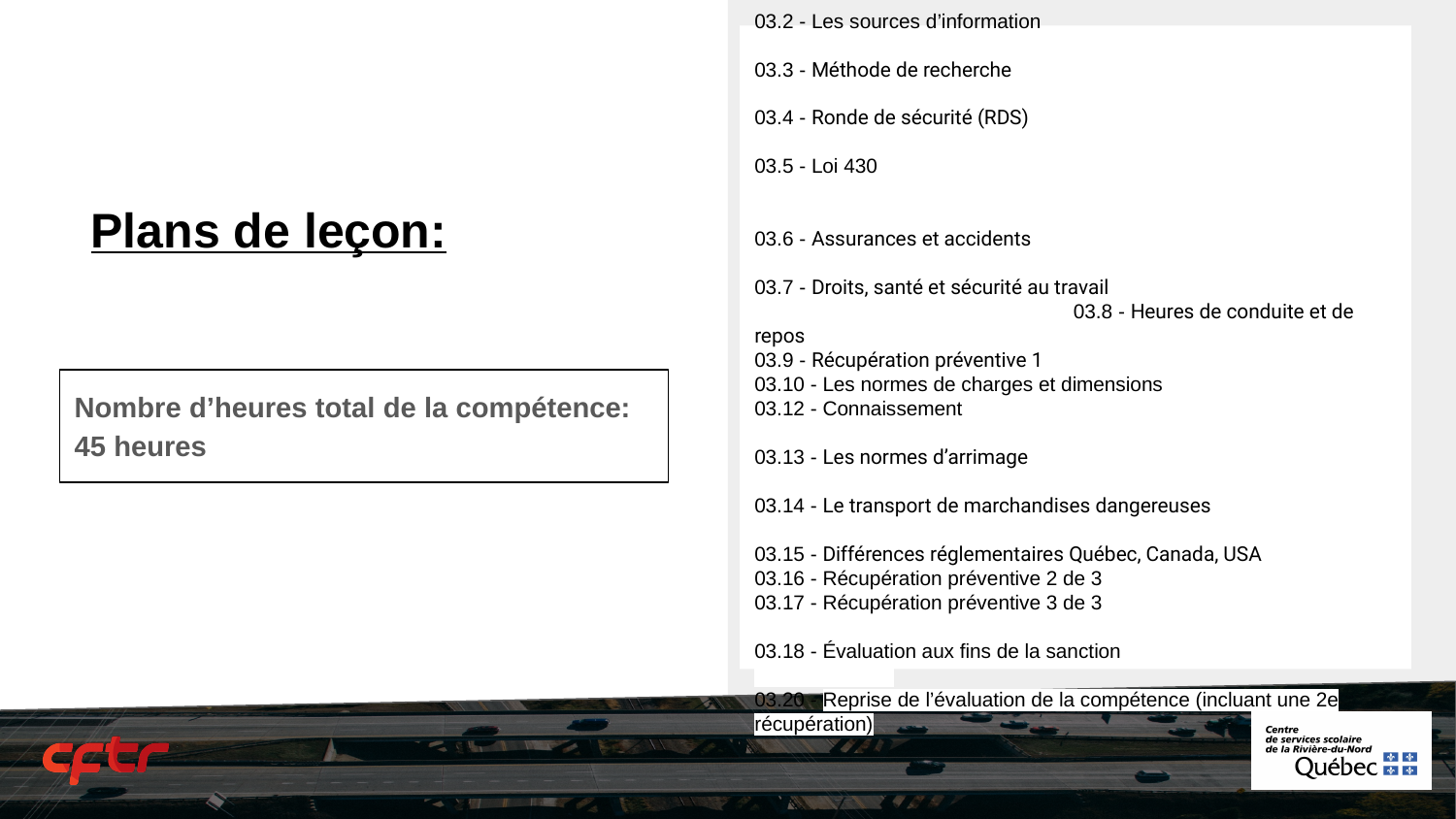

03.1 - Introduction
03.2 - Les sources d’information
03.3 - Méthode de recherche
03.4 - Ronde de sécurité (RDS)
03.5 - Loi 430
03.6 - Assurances et accidents
03.7 - Droits, santé et sécurité au travail				     03.8 - Heures de conduite et de repos
03.9 - Récupération préventive 1
03.10 - Les normes de charges et dimensions
03.12 - Connaissement
03.13 - Les normes d’arrimage
03.14 - Le transport de marchandises dangereuses
03.15 - Différences réglementaires Québec, Canada, USA
03.16 - Récupération préventive 2 de 3
03.17 - Récupération préventive 3 de 3
03.18 - Évaluation aux fins de la sanction
03.20 - Reprise de l’évaluation de la compétence (incluant une 2e récupération)
# Plans de leçon:
Nombre d’heures total de la compétence: 45 heures